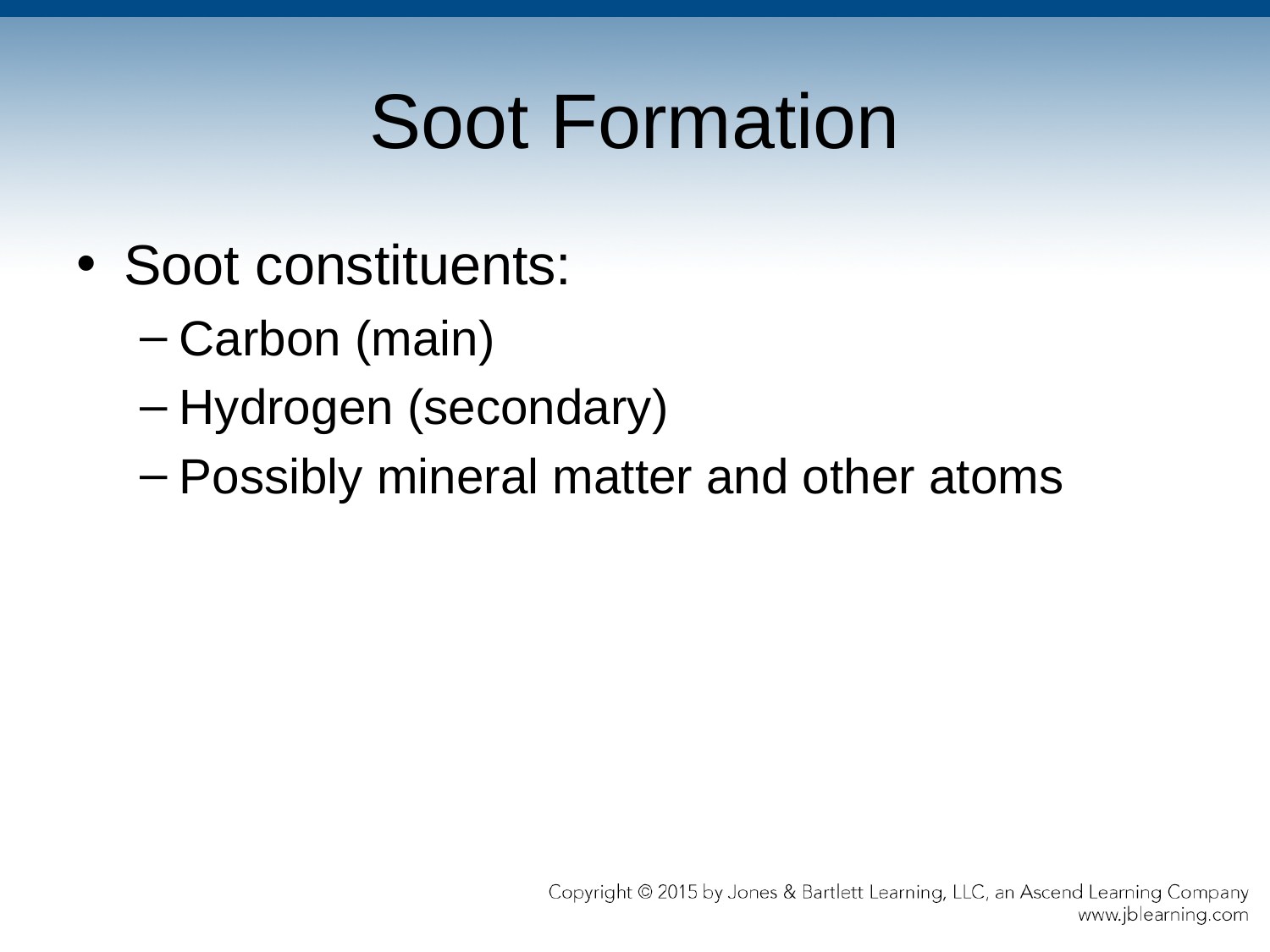

# Soot Formation
Soot constituents:
Carbon (main)
Hydrogen (secondary)
Possibly mineral matter and other atoms